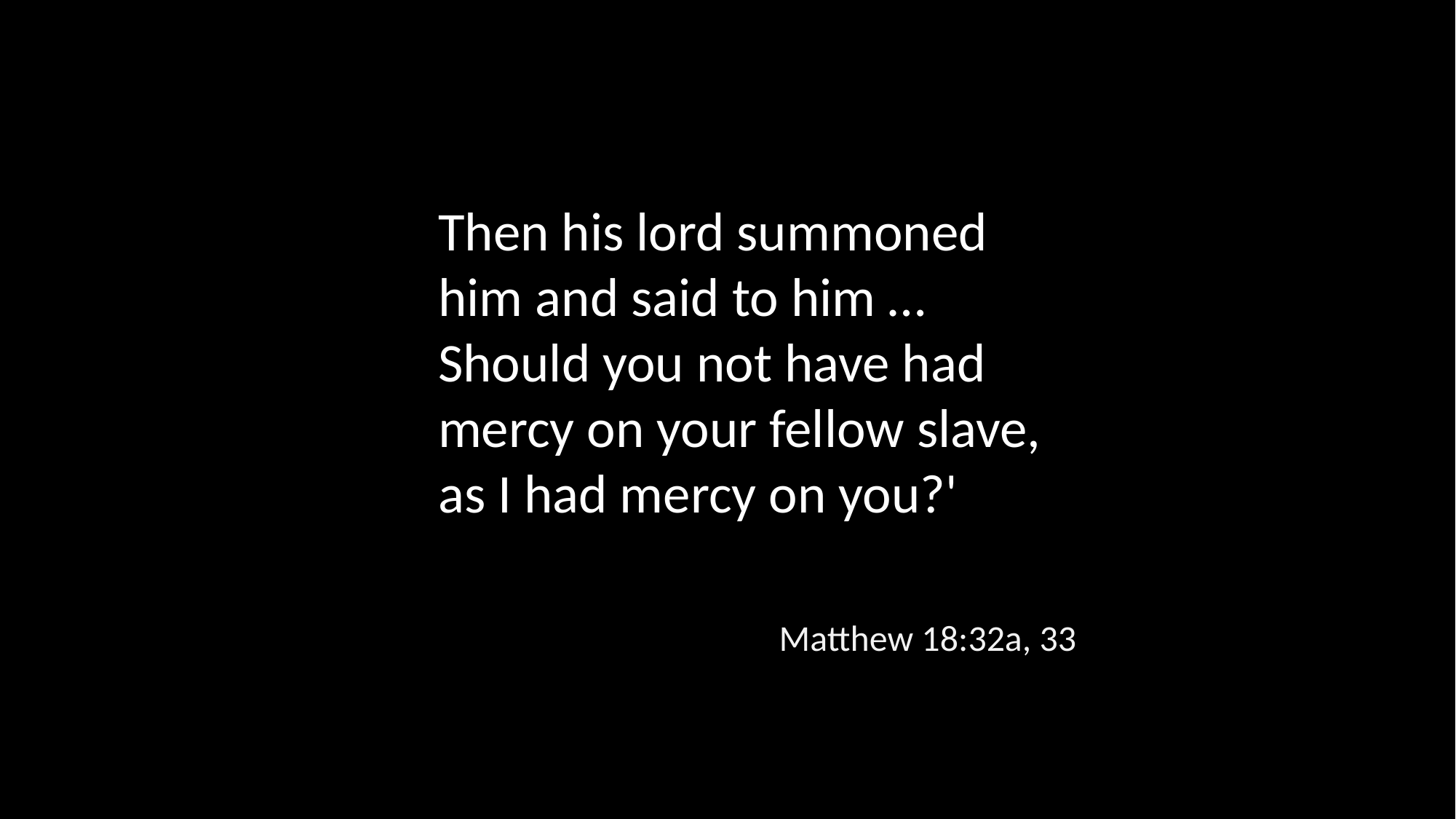

Then his lord summoned him and said to him … Should you not have had mercy on your fellow slave, as I had mercy on you?'
Matthew 18:32a, 33